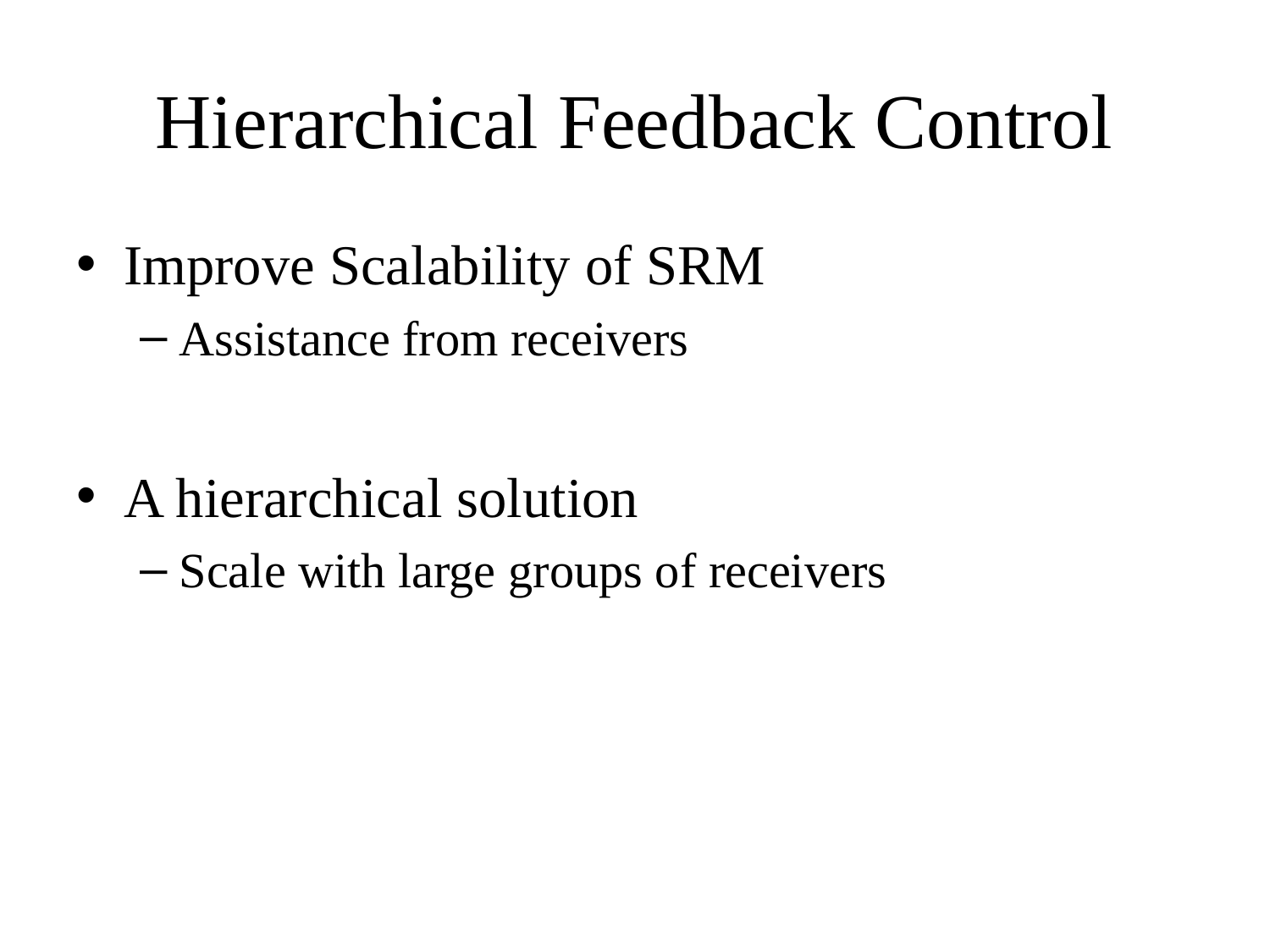

# Hierarchical Feedback Control
Improve Scalability of SRM
Assistance from receivers

A hierarchical solution
Scale with large groups of receivers